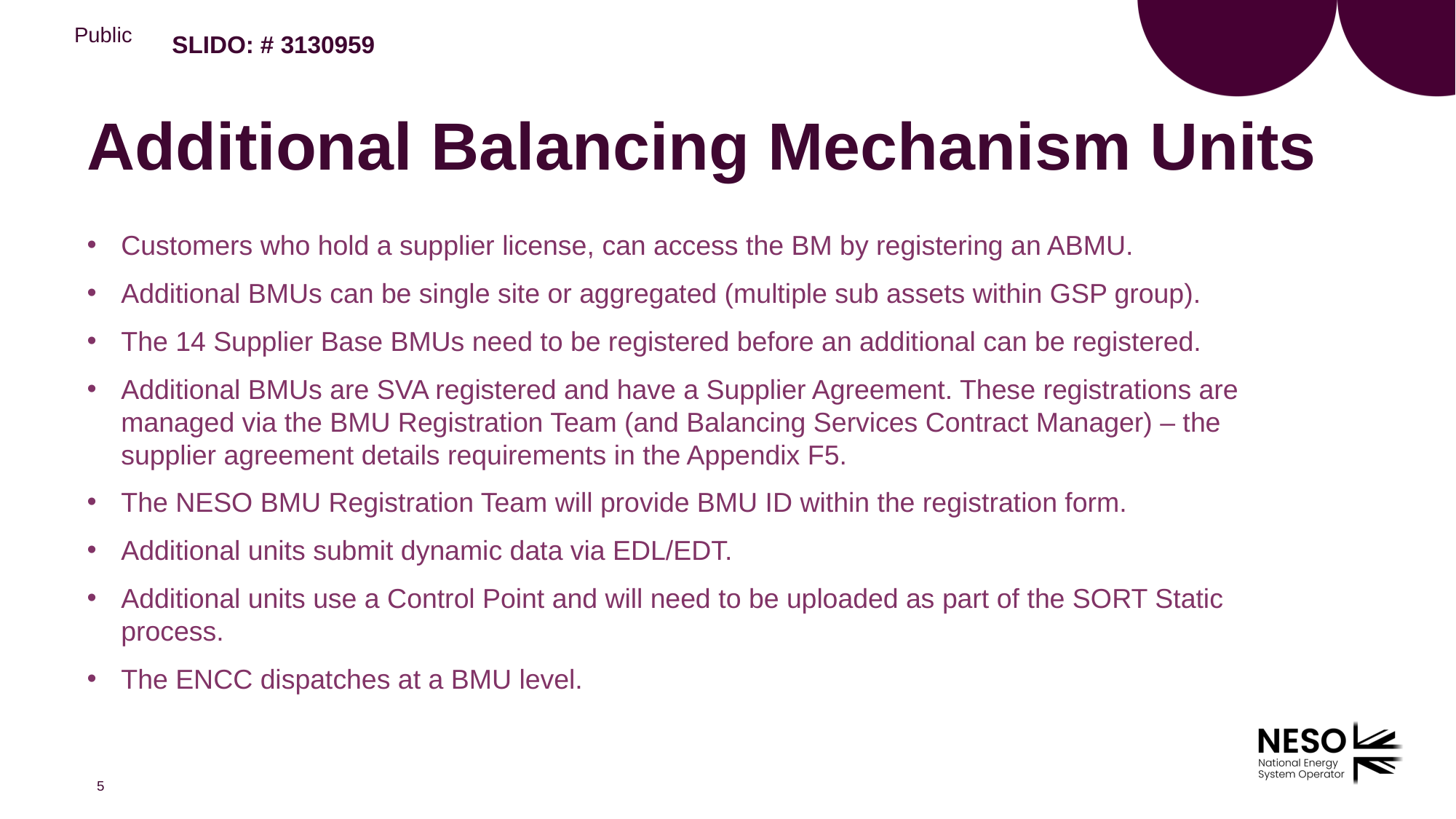

SLIDO: # 3130959
# Additional Balancing Mechanism Units
Customers who hold a supplier license, can access the BM by registering an ABMU.
Additional BMUs can be single site or aggregated (multiple sub assets within GSP group).
The 14 Supplier Base BMUs need to be registered before an additional can be registered.
Additional BMUs are SVA registered and have a Supplier Agreement. These registrations are managed via the BMU Registration Team (and Balancing Services Contract Manager) – the supplier agreement details requirements in the Appendix F5.
The NESO BMU Registration Team will provide BMU ID within the registration form.
Additional units submit dynamic data via EDL/EDT.
Additional units use a Control Point and will need to be uploaded as part of the SORT Static process.
The ENCC dispatches at a BMU level.